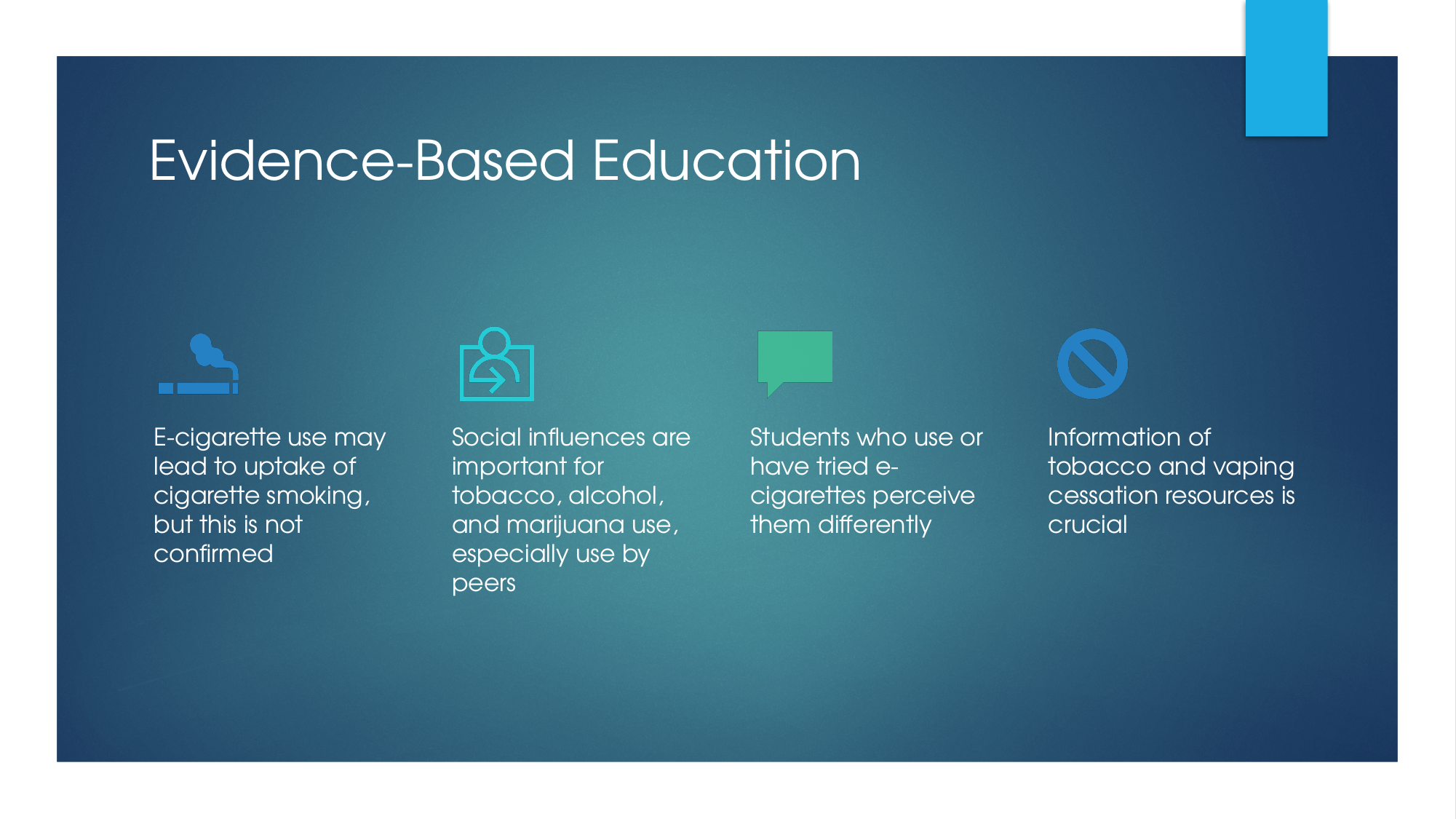

# Evidence-Based Education

E-cigarette use may lead to uptake of cigarette smoking, but this is not confirmed

Social influences are important for tobacco, alcohol, and marijuana use, especially use by peers

Students who use or have tried e-cigarettes perceive them differently

Information of tobacco and vaping cessation resources is crucial